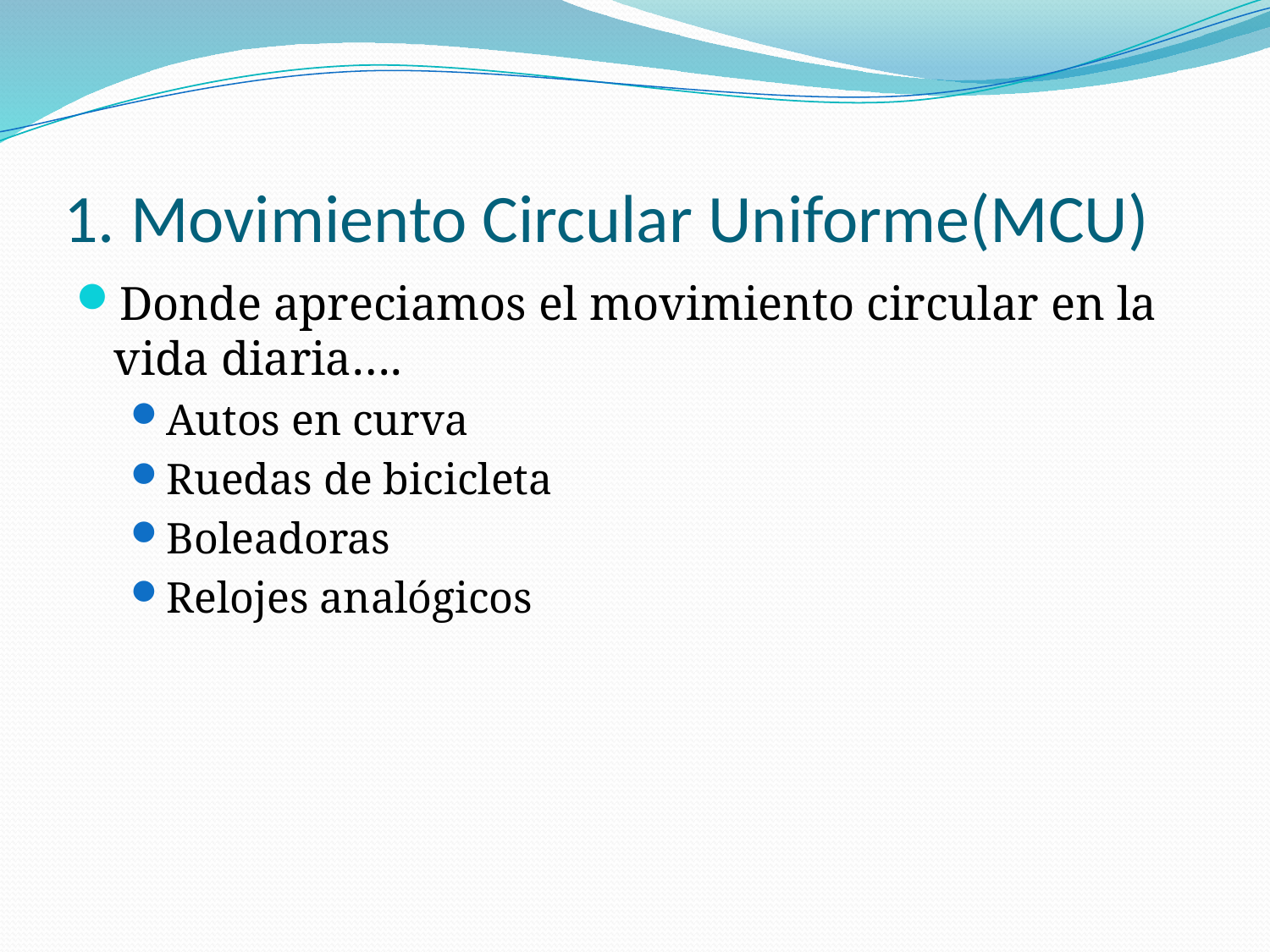

# 1. Movimiento Circular Uniforme(MCU)
Donde apreciamos el movimiento circular en la vida diaria….
Autos en curva
Ruedas de bicicleta
Boleadoras
Relojes analógicos